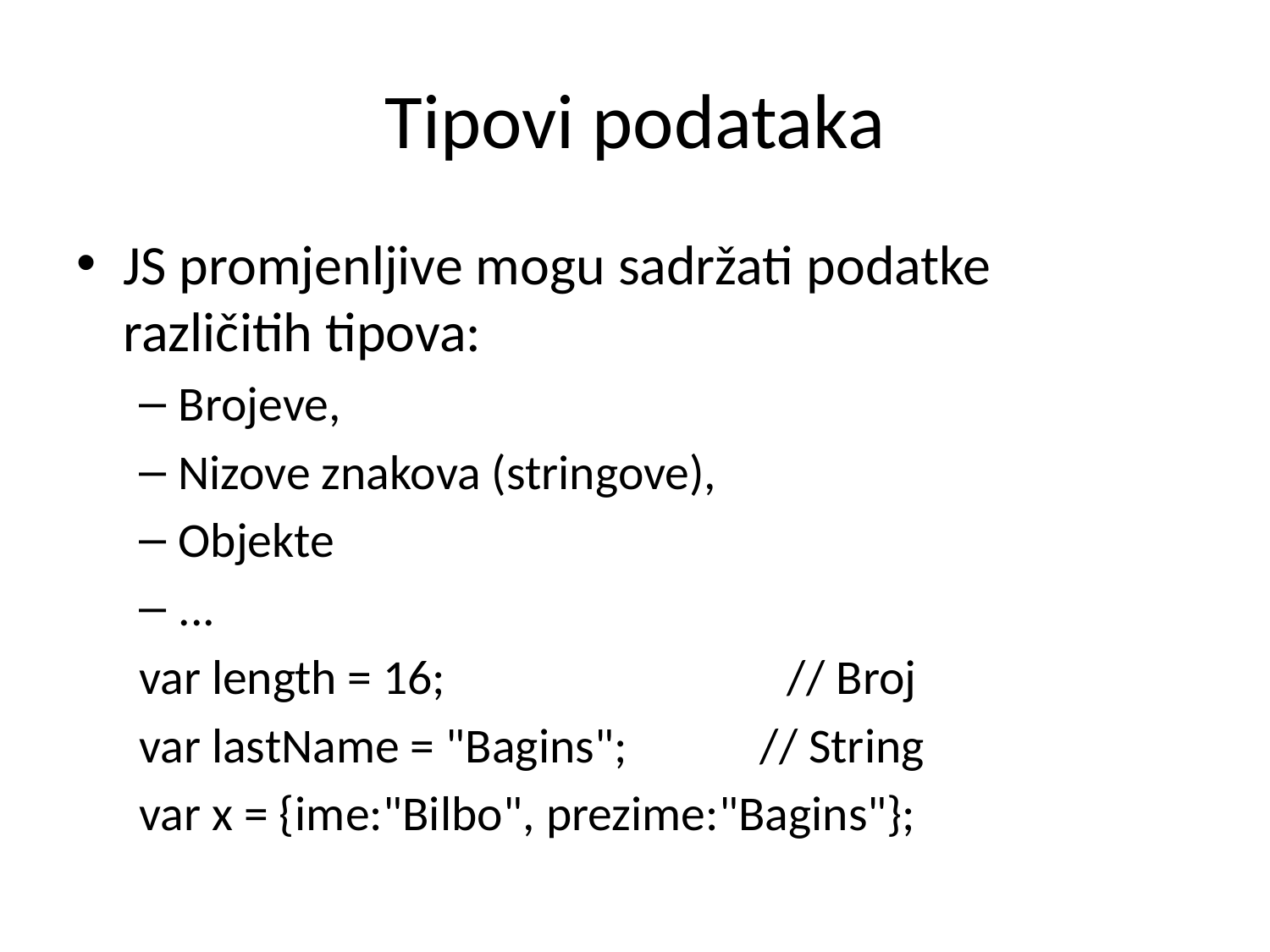

# Tipovi podataka
JS promjenljive mogu sadržati podatke različitih tipova:
Brojeve,
Nizove znakova (stringove),
Objekte
...
var length = 16;                               // Broj
var lastName = "Bagins";            // String
var x = {ime:"Bilbo", prezime:"Bagins"};